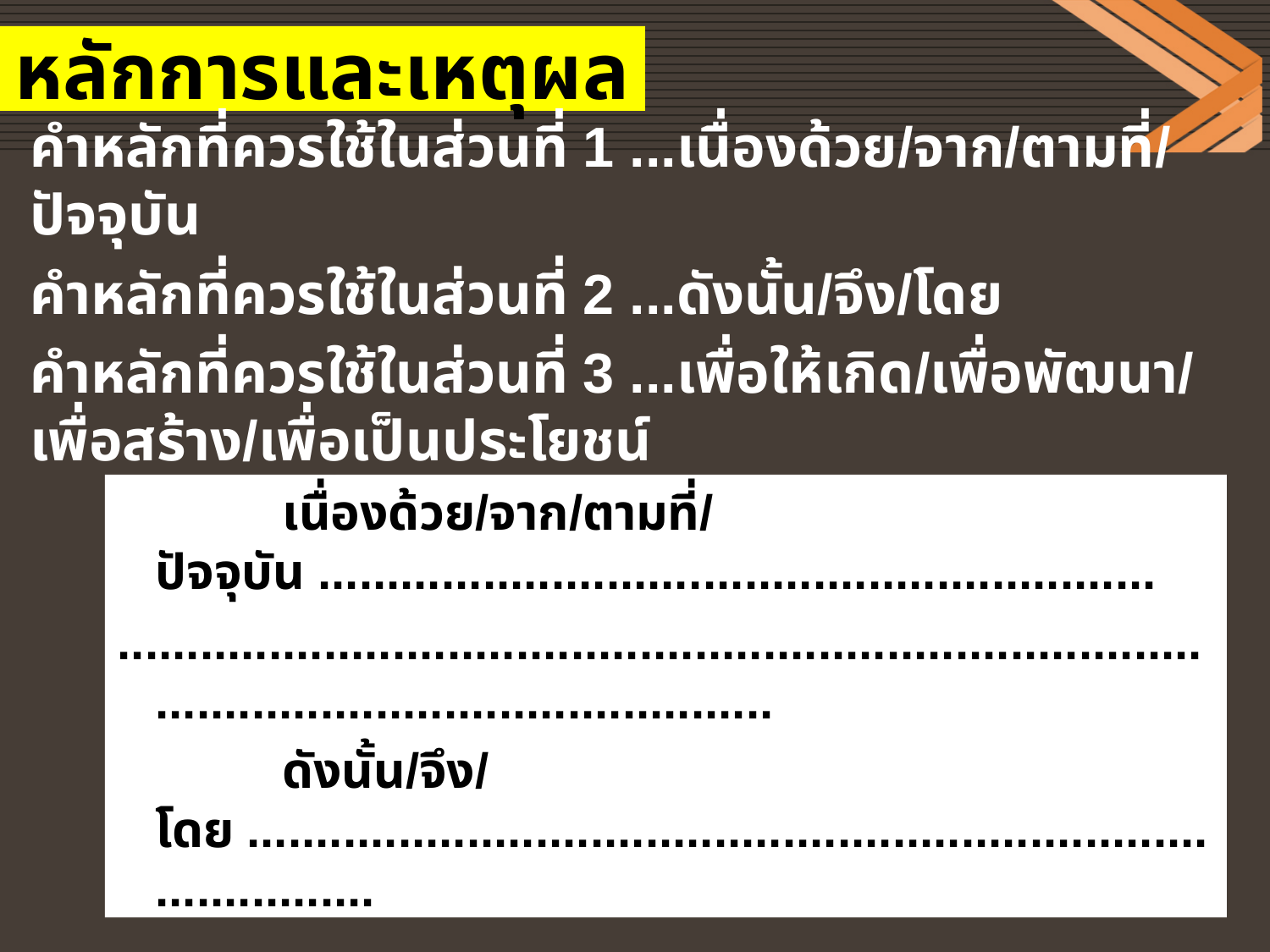

# หลักการและเหตุผล
คำหลักที่ควรใช้ในส่วนที่ 1 ...เนื่องด้วย/จาก/ตามที่/ปัจจุบัน
คำหลักที่ควรใช้ในส่วนที่ 2 ...ดังนั้น/จึง/โดย
คำหลักที่ควรใช้ในส่วนที่ 3 ...เพื่อให้เกิด/เพื่อพัฒนา/เพื่อสร้าง/เพื่อเป็นประโยชน์
		เนื่องด้วย/จาก/ตามที่/ปัจจุบัน .............................................................
............................................................................................................................
		ดังนั้น/จึง/โดย ......................................................................................
............................................................................................................................
		เพื่อให้เกิด/เพื่อพัฒนา/เพื่อสร้าง/เพื่อเป็นประโยชน์..............................
............................................................................................................................